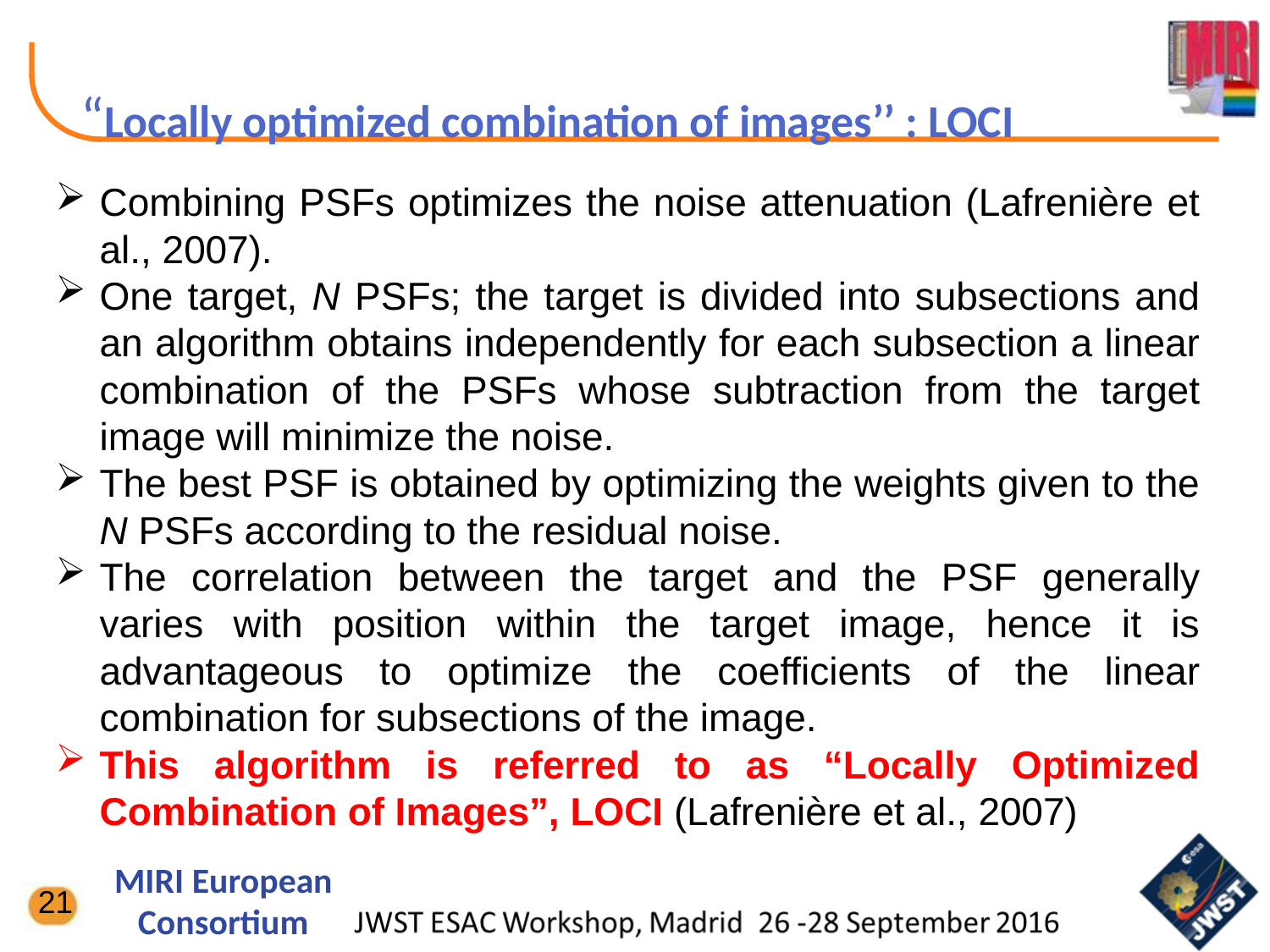

# “Locally optimized combination of images’’ : LOCI
Combining PSFs optimizes the noise attenuation (Lafrenière et al., 2007).
One target, N PSFs; the target is divided into subsections and an algorithm obtains independently for each subsection a linear combination of the PSFs whose subtraction from the target image will minimize the noise.
The best PSF is obtained by optimizing the weights given to the N PSFs according to the residual noise.
The correlation between the target and the PSF generally varies with position within the target image, hence it is advantageous to optimize the coefficients of the linear combination for subsections of the image.
This algorithm is referred to as “Locally Optimized Combination of Images”, LOCI (Lafrenière et al., 2007)

21